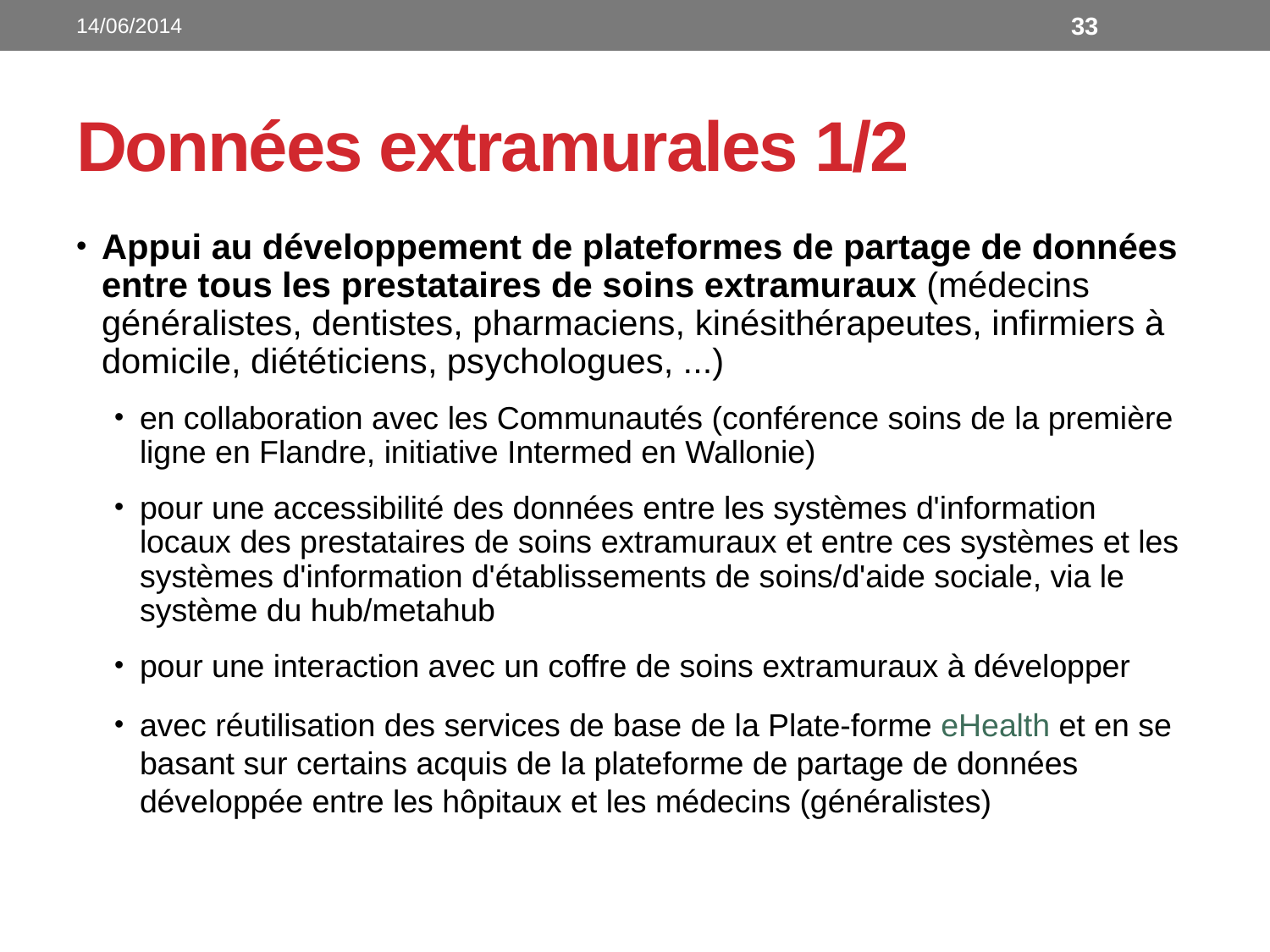

14/06/2014
33
# Données extramurales 1/2
Appui au développement de plateformes de partage de données entre tous les prestataires de soins extramuraux (médecins généralistes, dentistes, pharmaciens, kinésithérapeutes, infirmiers à domicile, diététiciens, psychologues, ...)
en collaboration avec les Communautés (conférence soins de la première ligne en Flandre, initiative Intermed en Wallonie)
pour une accessibilité des données entre les systèmes d'information locaux des prestataires de soins extramuraux et entre ces systèmes et les systèmes d'information d'établissements de soins/d'aide sociale, via le système du hub/metahub
pour une interaction avec un coffre de soins extramuraux à développer
avec réutilisation des services de base de la Plate-forme eHealth et en se basant sur certains acquis de la plateforme de partage de données développée entre les hôpitaux et les médecins (généralistes)